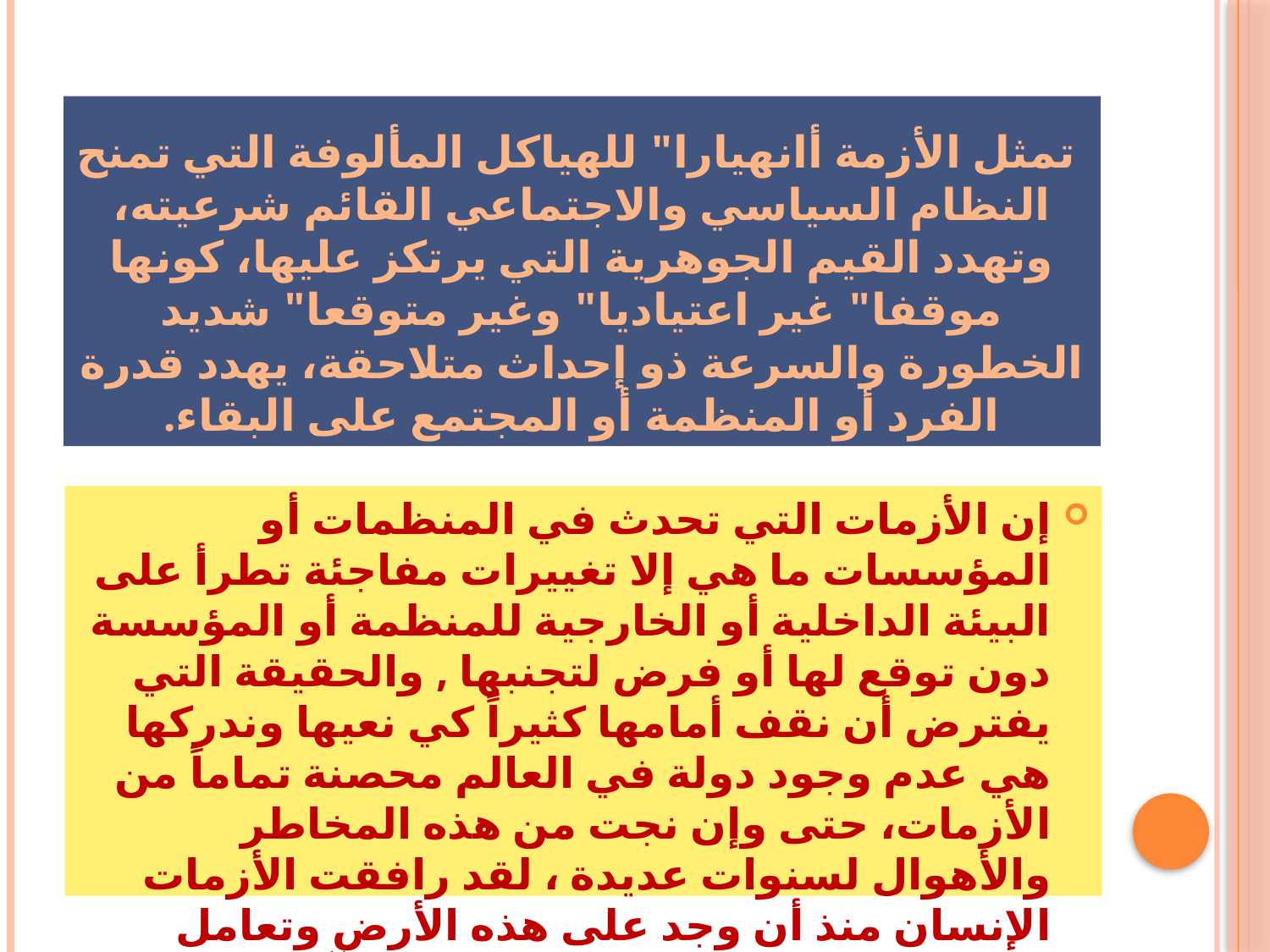

# تمثل الأزمة أانهيارا" للهياكل المألوفة التي تمنح النظام السياسي والاجتماعي القائم شرعيته، وتهدد القيم الجوهرية التي يرتكز عليها، كونها موقفا" غير اعتياديا" وغير متوقعا" شديد الخطورة والسرعة ذو إحداث متلاحقة، يهدد قدرة الفرد أو المنظمة أو المجتمع على البقاء.
إن الأزمات التي تحدث في المنظمات أو المؤسسات ما هي إلا تغييرات مفاجئة تطرأ على البيئة الداخلية أو الخارجية للمنظمة أو المؤسسة دون توقع لها أو فرض لتجنبها , والحقيقة التي يفترض أن نقف أمامها كثيراً كي نعيها وندركها هي عدم وجود دولة في العالم محصنة تماماً من الأزمات، حتى وإن نجت من هذه المخاطر والأهوال لسنوات عديدة ، لقد رافقت الأزمات الإنسان منذ أن وجد على هذه الأرض وتعامل معها وفق إمكاناته المتاحة للحد من آثارها ...